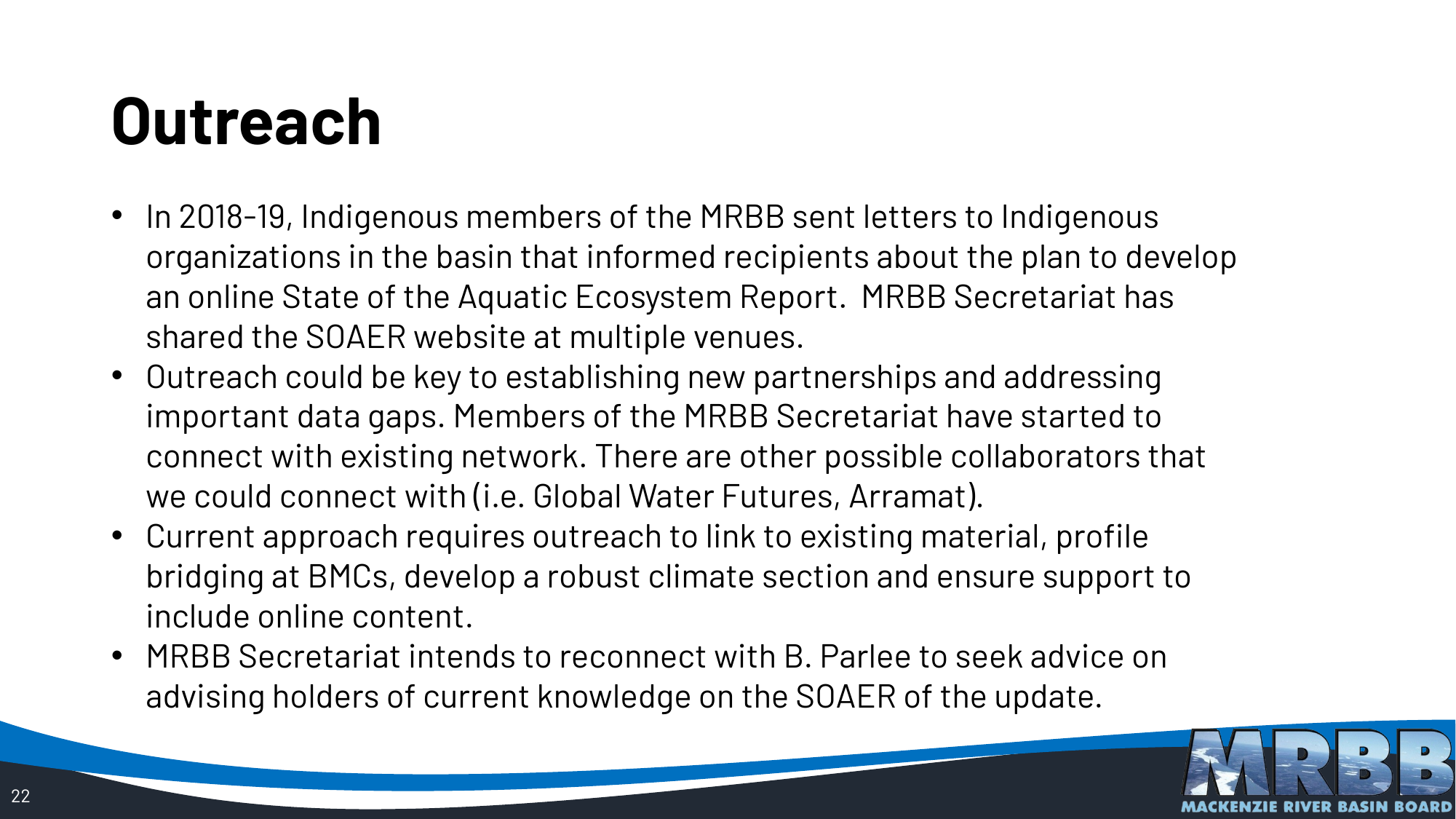

# Outreach
In 2018-19, Indigenous members of the MRBB sent letters to Indigenous organizations in the basin that informed recipients about the plan to develop an online State of the Aquatic Ecosystem Report.  MRBB Secretariat has shared the SOAER website at multiple venues.
Outreach could be key to establishing new partnerships and addressing important data gaps. Members of the MRBB Secretariat have started to connect with existing network. There are other possible collaborators that we could connect with (i.e. Global Water Futures, Arramat).
Current approach requires outreach to link to existing material, profile bridging at BMCs, develop a robust climate section and ensure support to include online content.
MRBB Secretariat intends to reconnect with B. Parlee to seek advice on advising holders of current knowledge on the SOAER of the update.
22